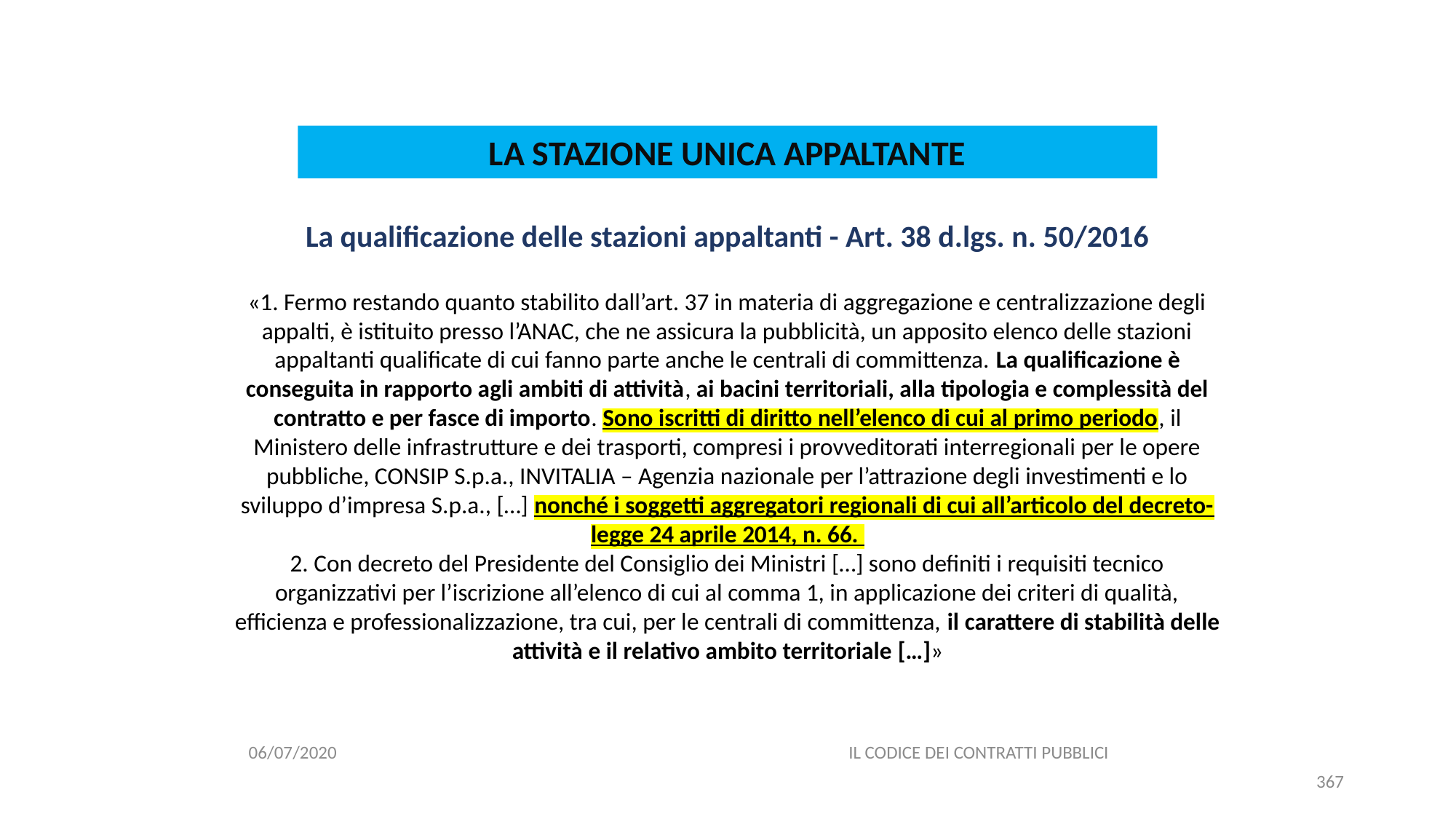

#
LA STAZIONE UNICA APPALTANTE
La qualificazione delle stazioni appaltanti - Art. 38 d.lgs. n. 50/2016

«1. Fermo restando quanto stabilito dall’art. 37 in materia di aggregazione e centralizzazione degli appalti, è istituito presso l’ANAC, che ne assicura la pubblicità, un apposito elenco delle stazioni appaltanti qualificate di cui fanno parte anche le centrali di committenza. La qualificazione è conseguita in rapporto agli ambiti di attività, ai bacini territoriali, alla tipologia e complessità del contratto e per fasce di importo. Sono iscritti di diritto nell’elenco di cui al primo periodo, il Ministero delle infrastrutture e dei trasporti, compresi i provveditorati interregionali per le opere pubbliche, CONSIP S.p.a., INVITALIA – Agenzia nazionale per l’attrazione degli investimenti e lo sviluppo d’impresa S.p.a., […] nonché i soggetti aggregatori regionali di cui all’articolo del decreto-legge 24 aprile 2014, n. 66.
2. Con decreto del Presidente del Consiglio dei Ministri […] sono definiti i requisiti tecnico organizzativi per l’iscrizione all’elenco di cui al comma 1, in applicazione dei criteri di qualità, efficienza e professionalizzazione, tra cui, per le centrali di committenza, il carattere di stabilità delle attività e il relativo ambito territoriale […]»

06/07/2020
IL CODICE DEI CONTRATTI PUBBLICI
367